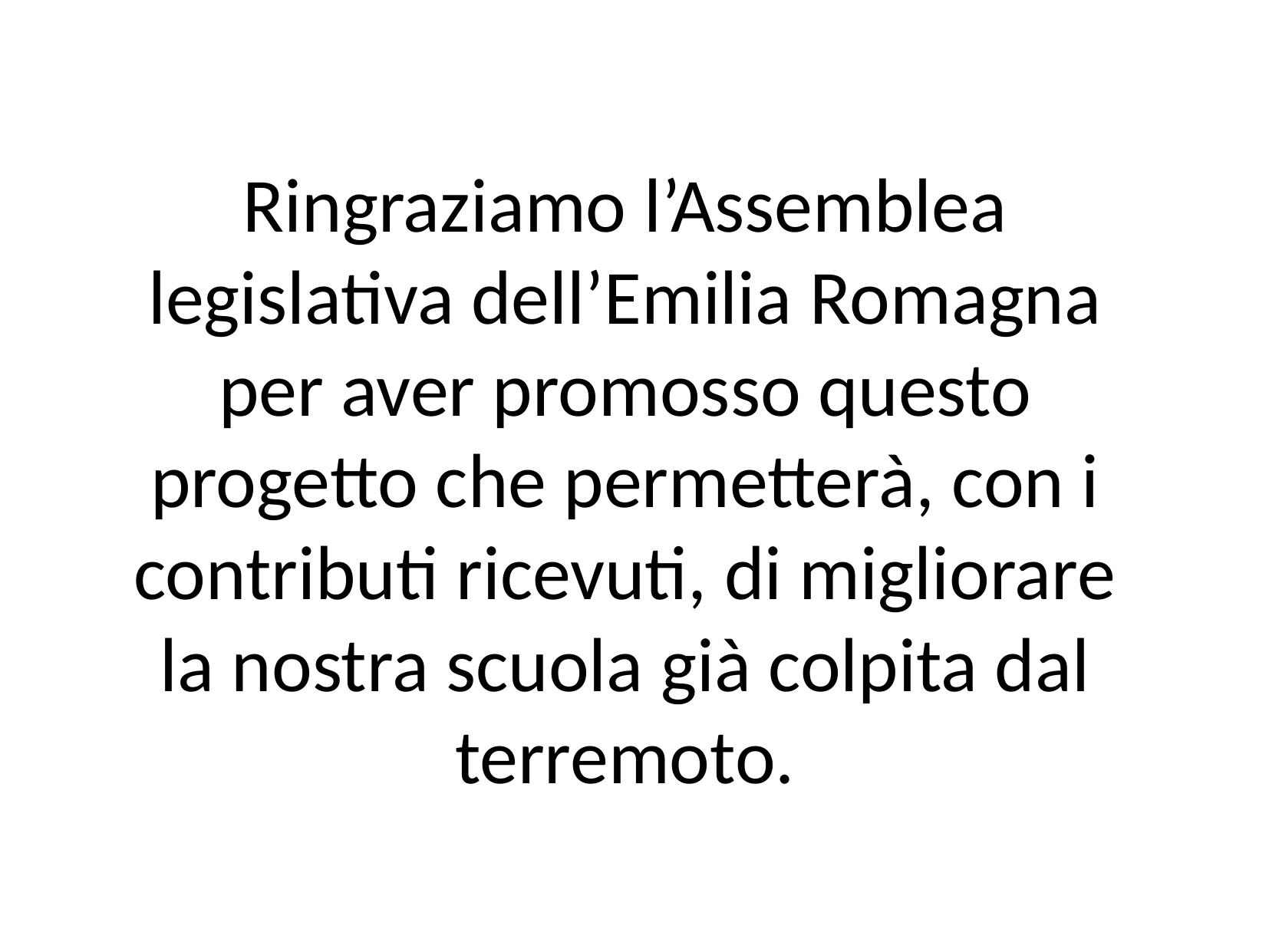

Ringraziamo l’Assemblea legislativa dell’Emilia Romagna per aver promosso questo progetto che permetterà, con i contributi ricevuti, di migliorare la nostra scuola già colpita dal terremoto.